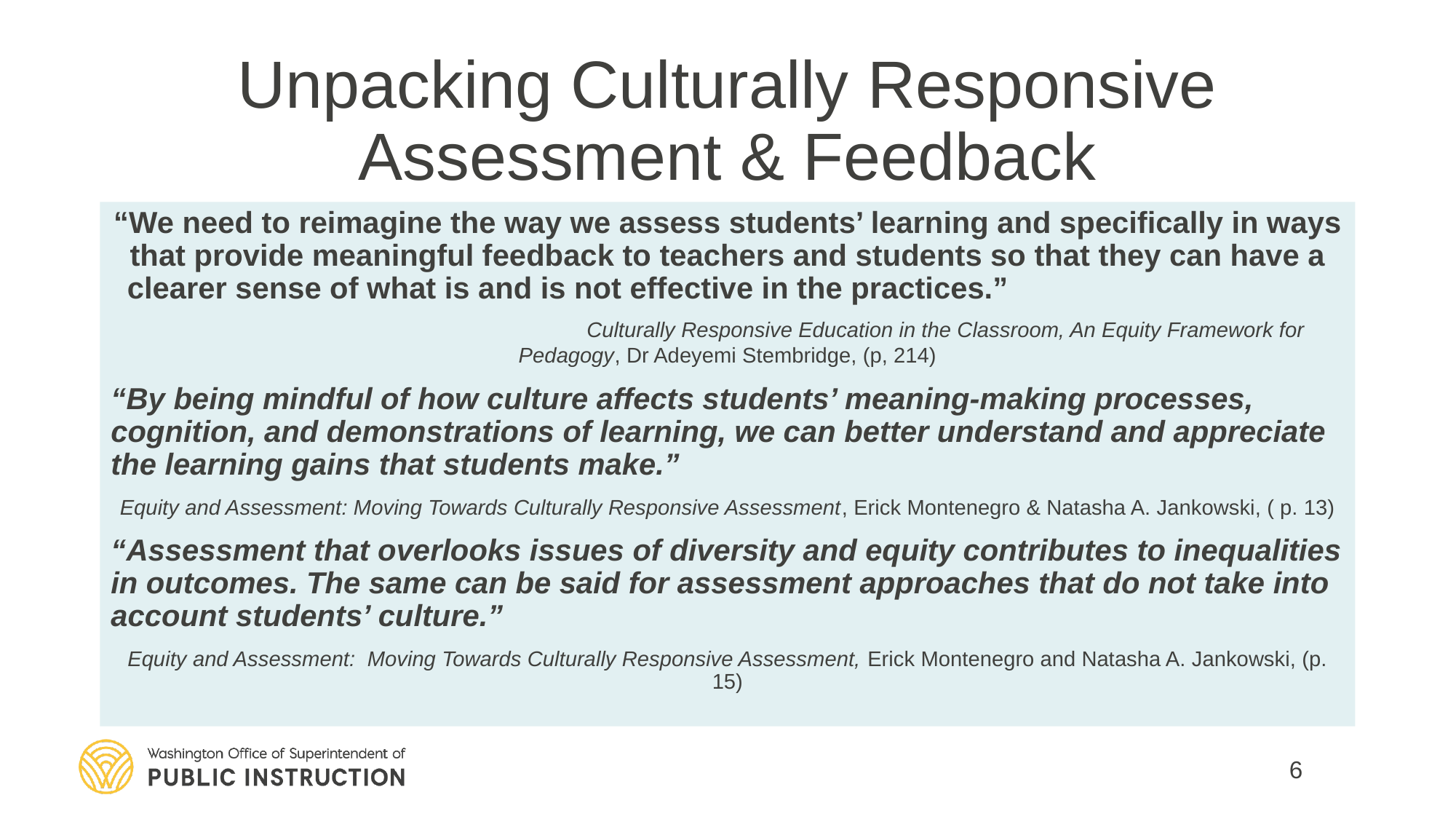

# Unpacking Culturally Responsive Assessment & Feedback
“We need to reimagine the way we assess students’ learning and specifically in ways that provide meaningful feedback to teachers and students so that they can have a clearer sense of what is and is not effective in the practices.”  							Culturally Responsive Education in the Classroom, An Equity Framework for Pedagogy, Dr Adeyemi Stembridge, (p, 214)
“By being mindful of how culture affects students’ meaning-making processes, cognition, and demonstrations of learning, we can better understand and appreciate the learning gains that students make.”
Equity and Assessment: Moving Towards Culturally Responsive Assessment, Erick Montenegro & Natasha A. Jankowski, ( p. 13)
“Assessment that overlooks issues of diversity and equity contributes to inequalities in outcomes. The same can be said for assessment approaches that do not take into account students’ culture.”
Equity and Assessment:  Moving Towards Culturally Responsive Assessment, Erick Montenegro and Natasha A. Jankowski, (p. 15)

6